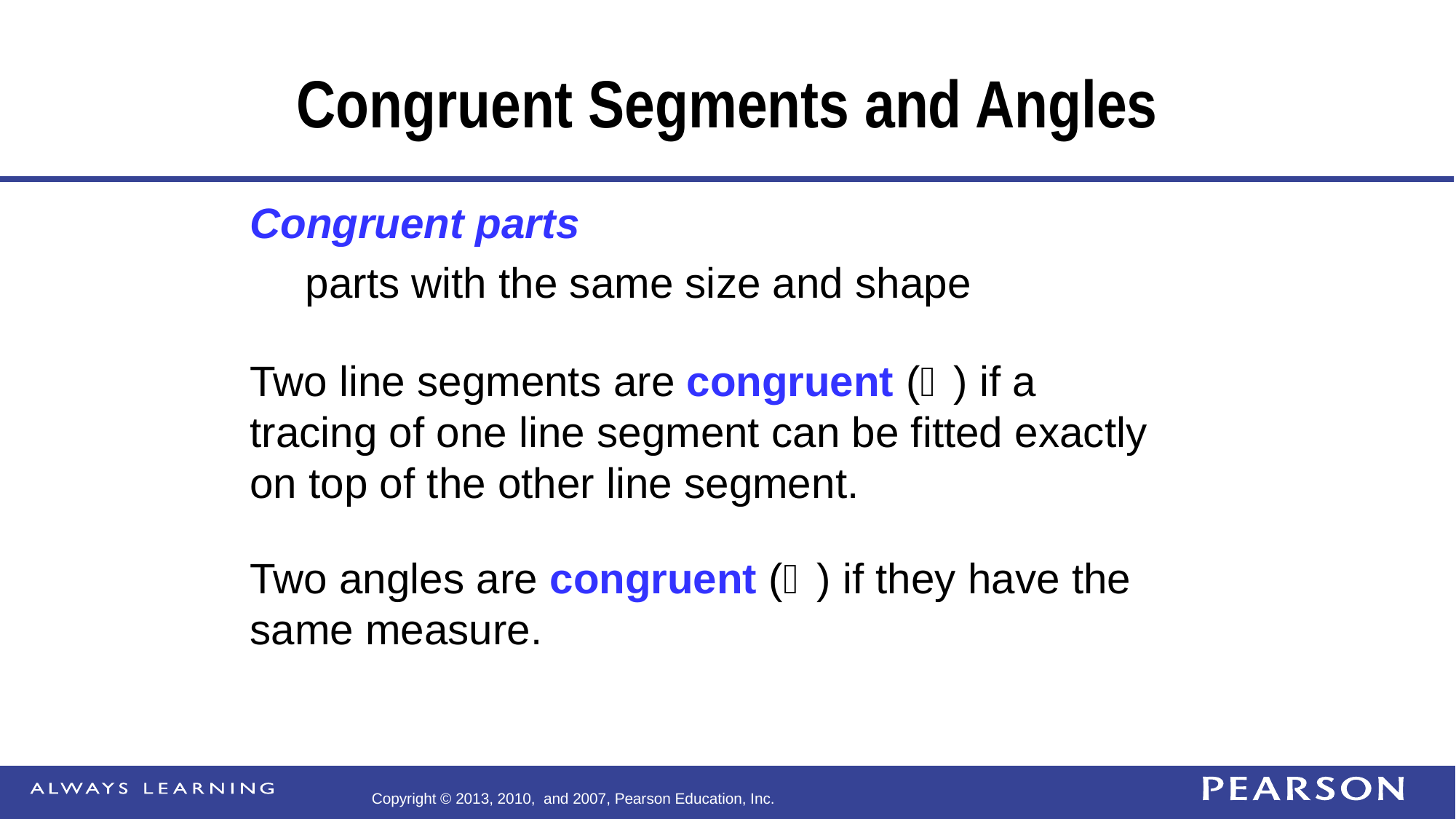

# Congruent Segments and Angles
Congruent parts
	parts with the same size and shape
Two line segments are congruent (≅) if a tracing of one line segment can be fitted exactly on top of the other line segment.
Two angles are congruent (≅) if they have the same measure.
Copyright © 2013, 2010,  and 2007, Pearson Education, Inc.